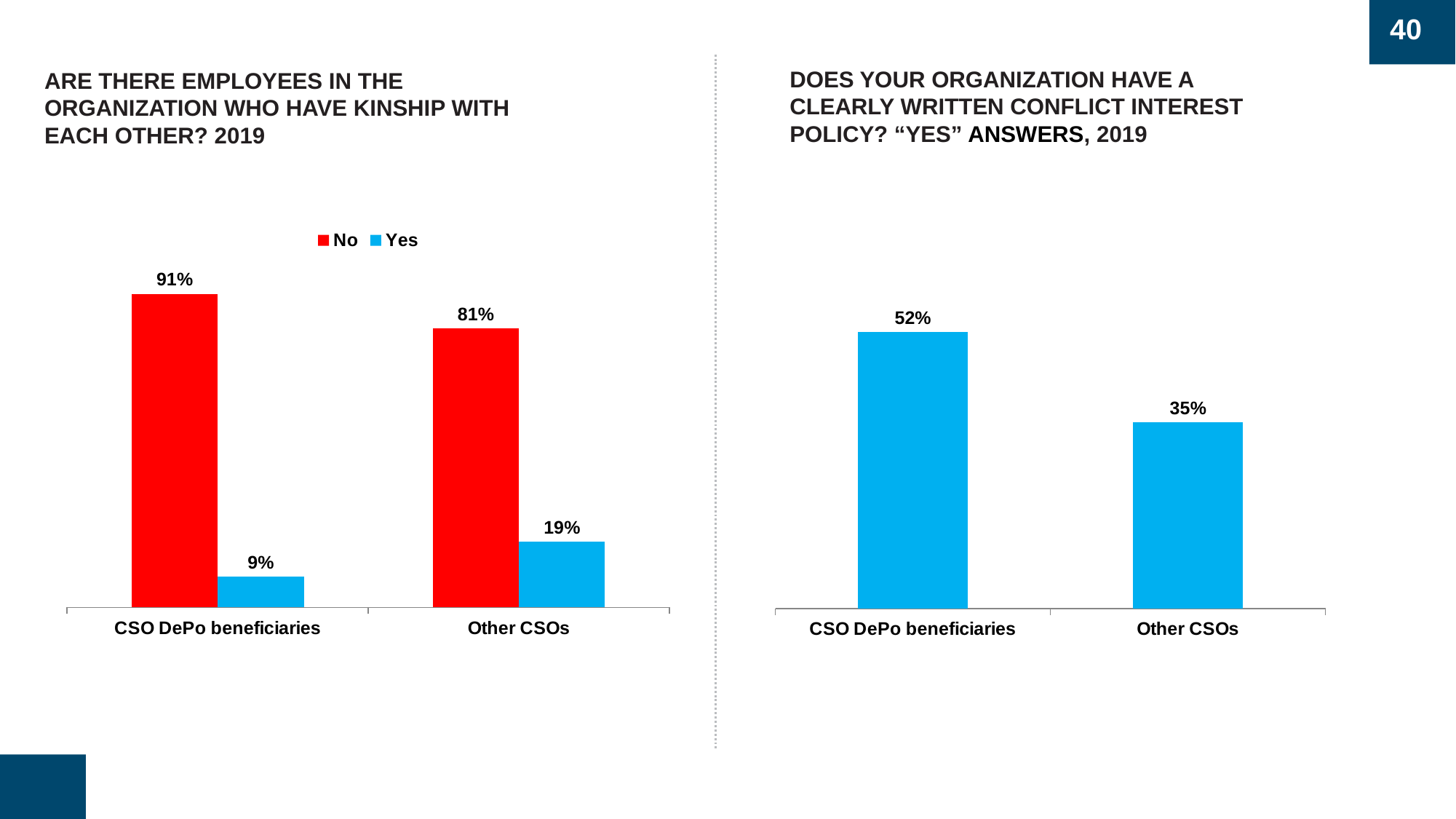

40

DOES YOUR ORGANIZATION HAVE A CLEARLY WRITTEN CONFLICT INTEREST POLICY? “YES” ANSWERS, 2019
ARE THERE EMPLOYEES IN THE ORGANIZATION WHO HAVE KINSHIP WITH EACH OTHER? 2019

### Chart

| Category | No | Yes |
|---|---|---|
| CSO DePo beneficiaries | 0.91 | 0.09 |
| Other CSOs | 0.81 | 0.19 |

### Chart

| Category |  |
|---|---|
| CSO DePo beneficiaries | 0.52 |
| Other CSOs | 0.35 |